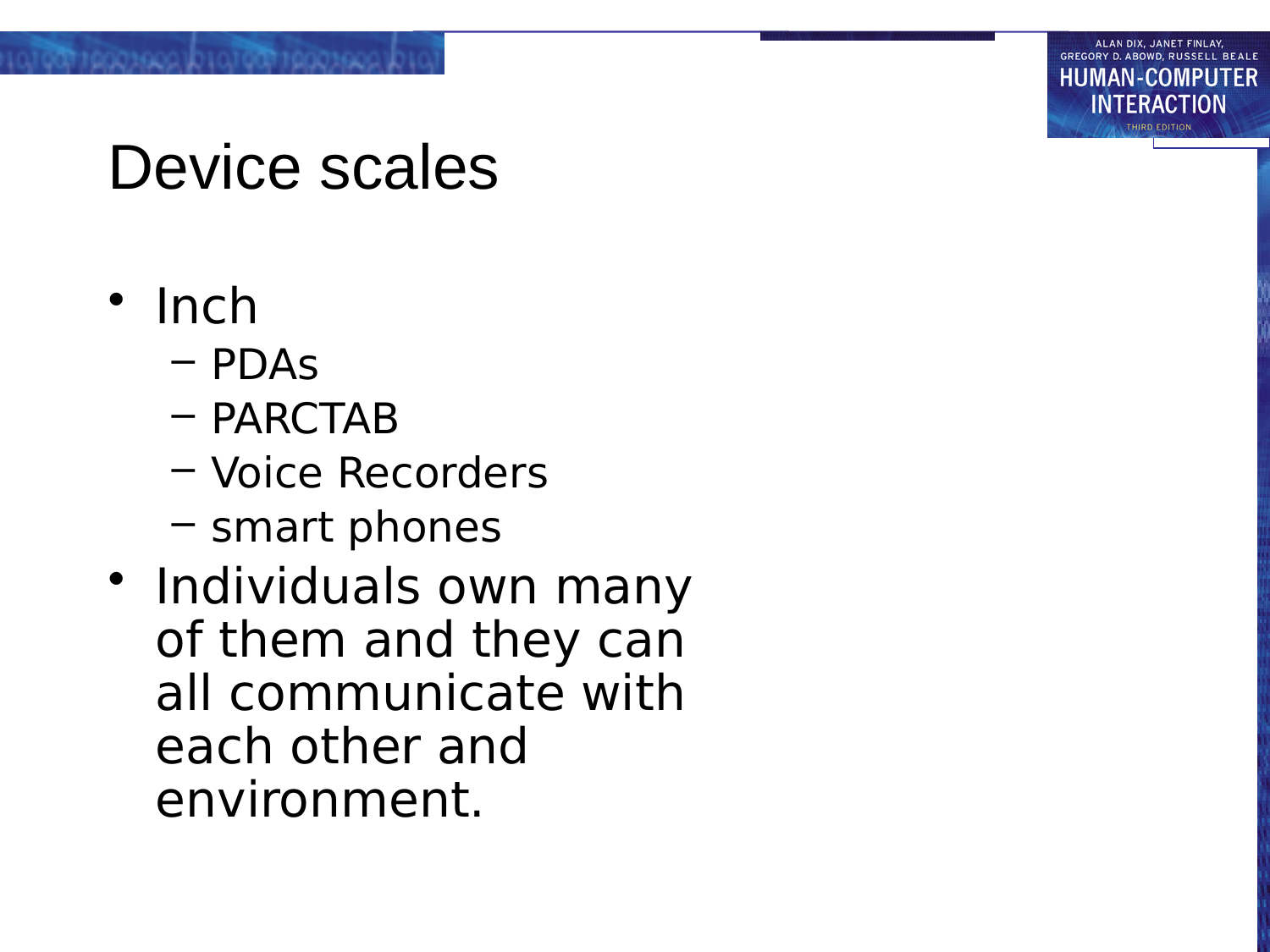

# Device scales
Inch
PDAs
PARCTAB
Voice Recorders
smart phones
Individuals own many
of them and they can all communicate with each other and environment.